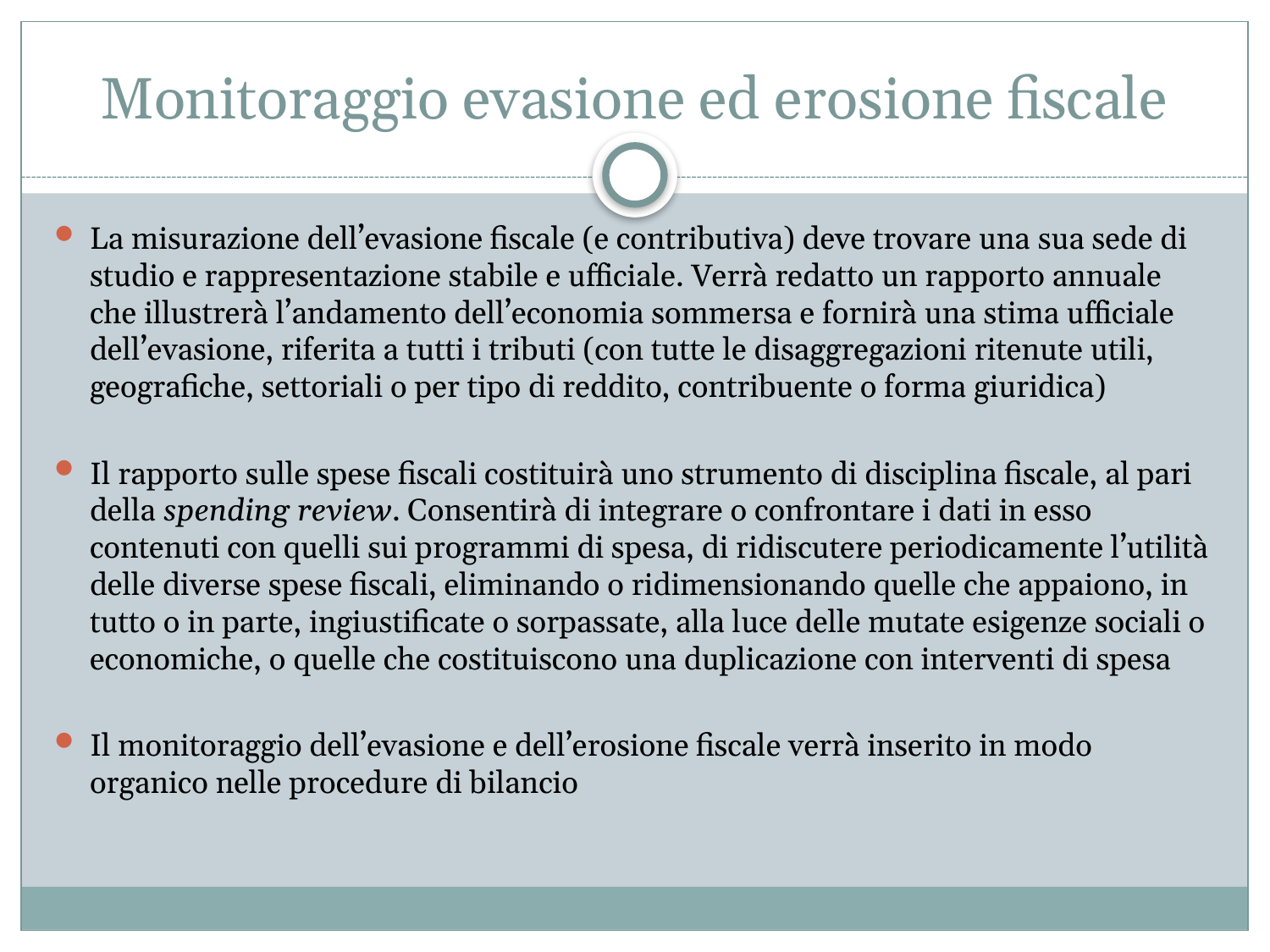

# Monitoraggio evasione ed erosione fiscale
La misurazione dell’evasione fiscale (e contributiva) deve trovare una sua sede di studio e rappresentazione stabile e ufficiale. Verrà redatto un rapporto annuale che illustrerà l’andamento dell’economia sommersa e fornirà una stima ufficiale dell’evasione, riferita a tutti i tributi (con tutte le disaggregazioni ritenute utili, geografiche, settoriali o per tipo di reddito, contribuente o forma giuridica)

Il rapporto sulle spese fiscali costituirà uno strumento di disciplina fiscale, al pari della spending review. Consentirà di integrare o confrontare i dati in esso contenuti con quelli sui programmi di spesa, di ridiscutere periodicamente l’utilità delle diverse spese fiscali, eliminando o ridimensionando quelle che appaiono, in tutto o in parte, ingiustificate o sorpassate, alla luce delle mutate esigenze sociali o economiche, o quelle che costituiscono una duplicazione con interventi di spesa

Il monitoraggio dell’evasione e dell’erosione fiscale verrà inserito in modo organico nelle procedure di bilancio